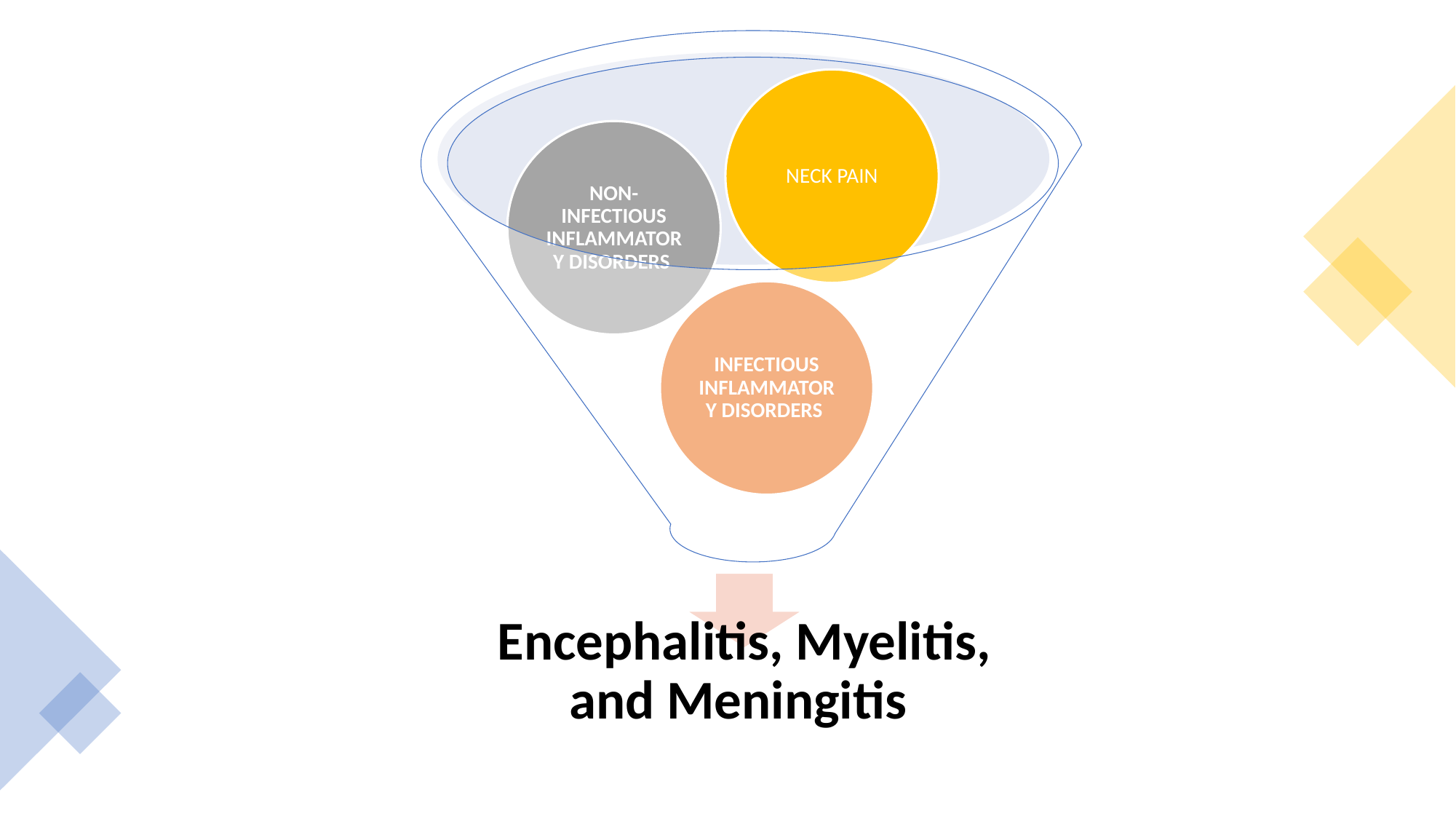

Encephalitis, Myelitis, and Meningitis
INFECTIOUS INFLAMMATORY DISORDERS
NON-INFECTIOUS INFLAMMATORY DISORDERS
NECK PAIN